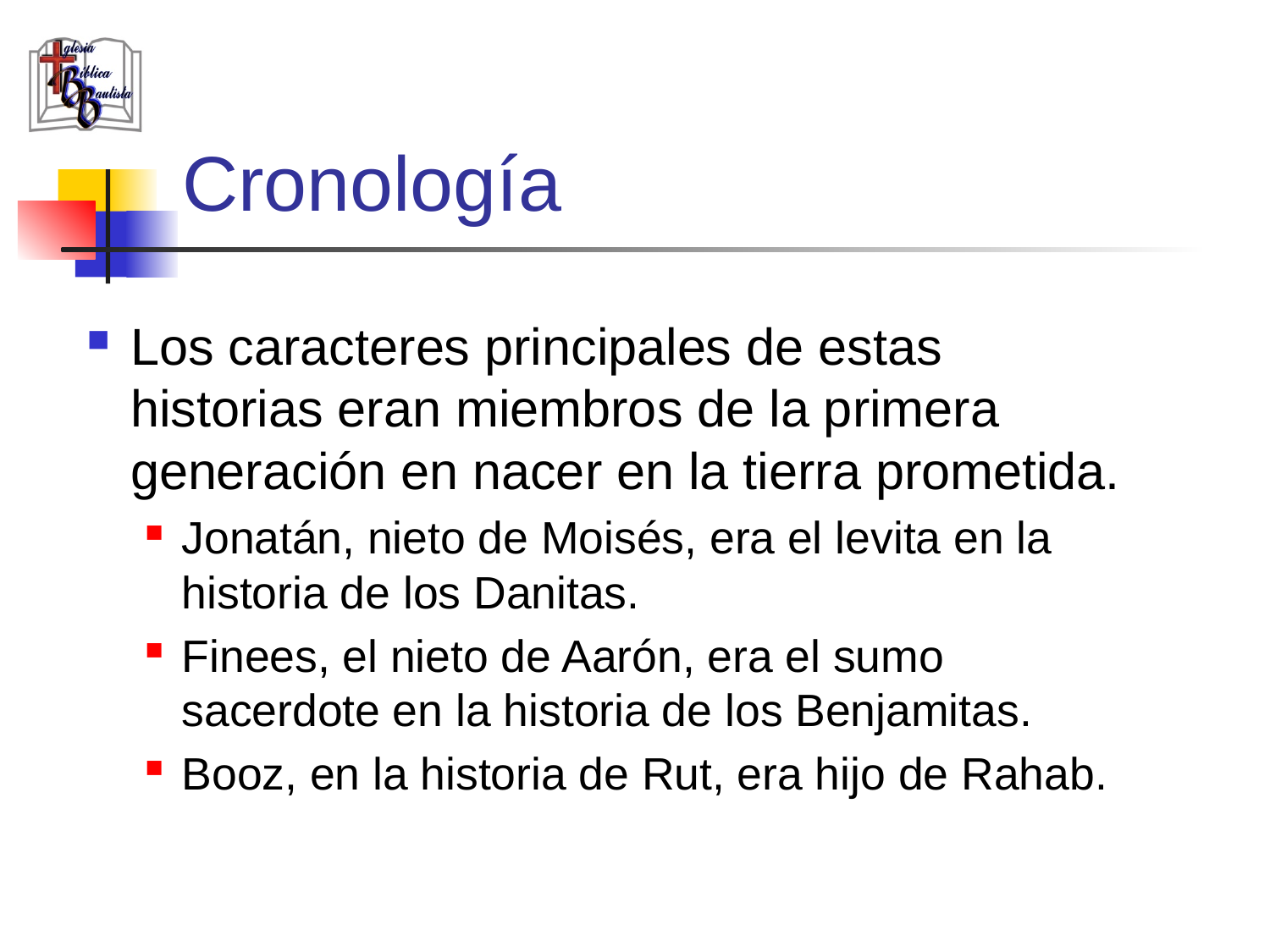

# Cronología
Los caracteres principales de estas historias eran miembros de la primera generación en nacer en la tierra prometida.
Jonatán, nieto de Moisés, era el levita en la historia de los Danitas.
Finees, el nieto de Aarón, era el sumo sacerdote en la historia de los Benjamitas.
Booz, en la historia de Rut, era hijo de Rahab.